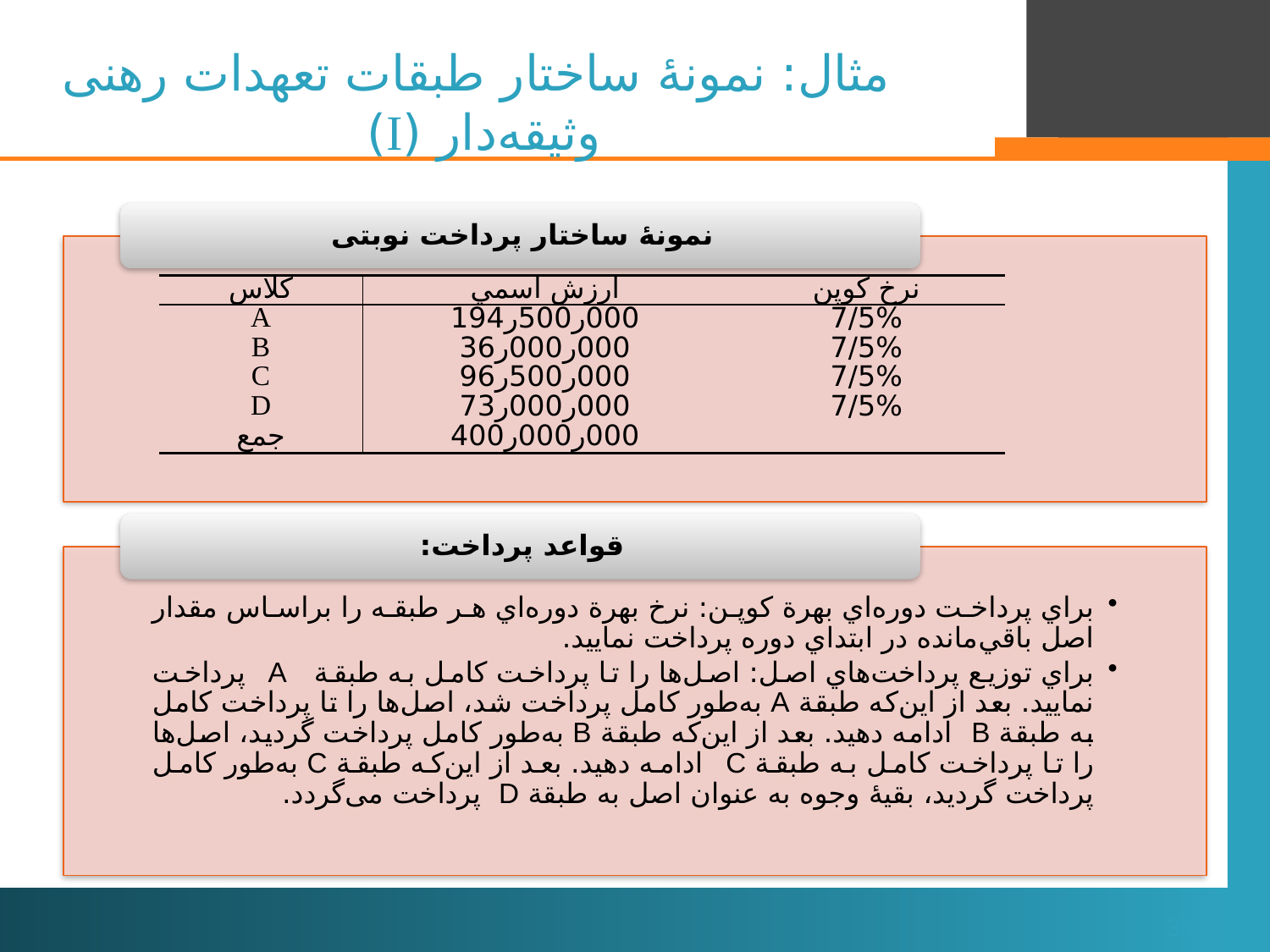

# مثال: نمونۀ ساختار طبقات تعهدات رهنی وثیقه‌دار (I)

نمونۀ ساختار پرداخت نوبتی
براي پرداخت دوره‌اي بهرة كوپن: نرخ بهرة دوره‌اي هر طبقه را براساس مقدار اصل باقي‌مانده در ابتداي دوره پرداخت نماييد.
براي توزيع پرداخت‌هاي اصل: اصل‌ها را تا پرداخت كامل به طبقة  A  پرداخت نماييد. بعد از اين‌كه طبقة A به‌طور كامل پرداخت شد، اصل‌ها را تا پرداخت كامل به طبقة B  ادامه دهيد. بعد از اين‌كه طبقة B به‌طور كامل پرداخت گرديد، اصل‌ها را تا پرداخت كامل به طبقة C  ادامه دهيد. بعد از اين‌كه طبقة C به‌طور كامل پرداخت گرديد، بقیۀ وجوه به عنوان اصل به طبقة D  پرداخت می‌گردد.
قواعد پرداخت:
| كلاس | ارزش اسمي | نرخ كوپن |
| --- | --- | --- |
| A | 000ر500ر194 | 7/5% |
| B | 000ر000ر36 | 7/5% |
| C | 000ر500ر96 | 7/5% |
| D | 000ر000ر73 | 7/5% |
| جمع | 000ر000ر400 |  |
38